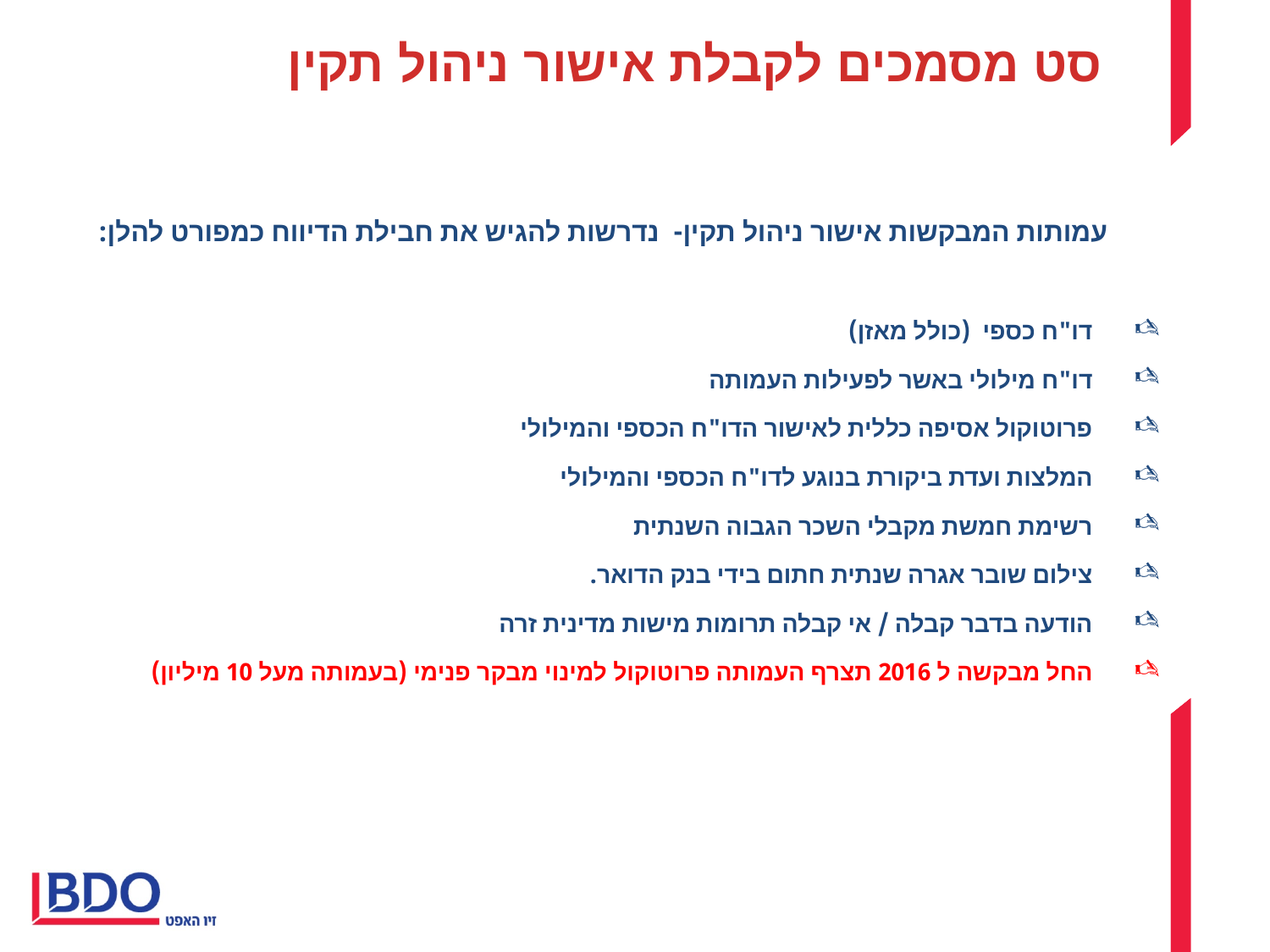

סט מסמכים לקבלת אישור ניהול תקין
     עמותות המבקשות אישור ניהול תקין-  נדרשות להגיש את חבילת הדיווח כמפורט להלן:

דו"ח כספי  (כולל מאזן)
דו"ח מילולי באשר לפעילות העמותה
פרוטוקול אסיפה כללית לאישור הדו"ח הכספי והמילולי
המלצות ועדת ביקורת בנוגע לדו"ח הכספי והמילולי
רשימת חמשת מקבלי השכר הגבוה השנתית
צילום שובר אגרה שנתית חתום בידי בנק הדואר.
הודעה בדבר קבלה / אי קבלה תרומות מישות מדינית זרה
החל מבקשה ל 2016 תצרף העמותה פרוטוקול למינוי מבקר פנימי (בעמותה מעל 10 מיליון)